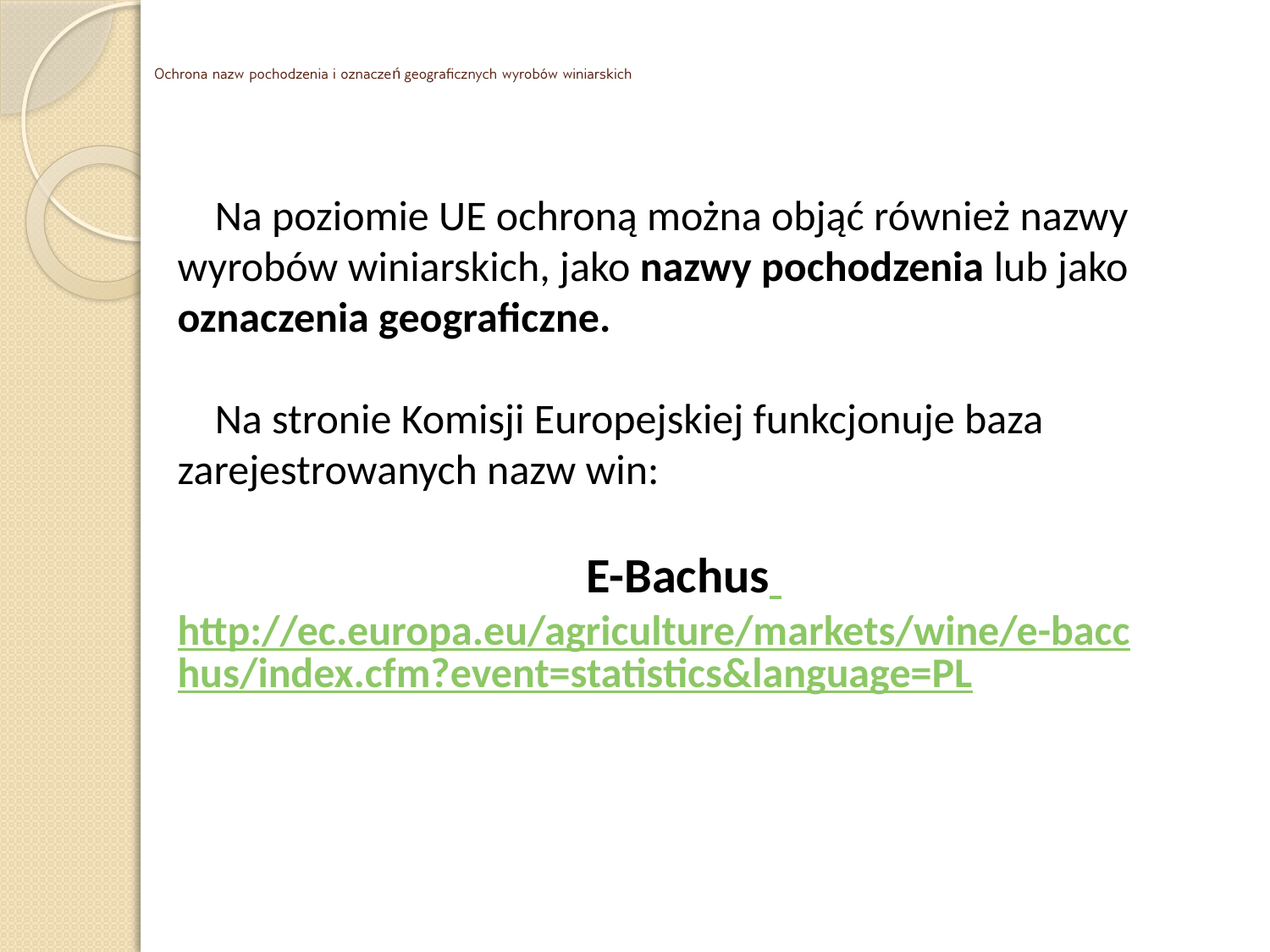

# Ochrona nazw pochodzenia i oznaczeń geograficznych wyrobów winiarskich
Na poziomie UE ochroną można objąć również nazwy wyrobów winiarskich, jako nazwy pochodzenia lub jako oznaczenia geograficzne.

Na stronie Komisji Europejskiej funkcjonuje baza zarejestrowanych nazw win:

E-Bachus http://ec.europa.eu/agriculture/markets/wine/e-bacchus/index.cfm?event=statistics&language=PL